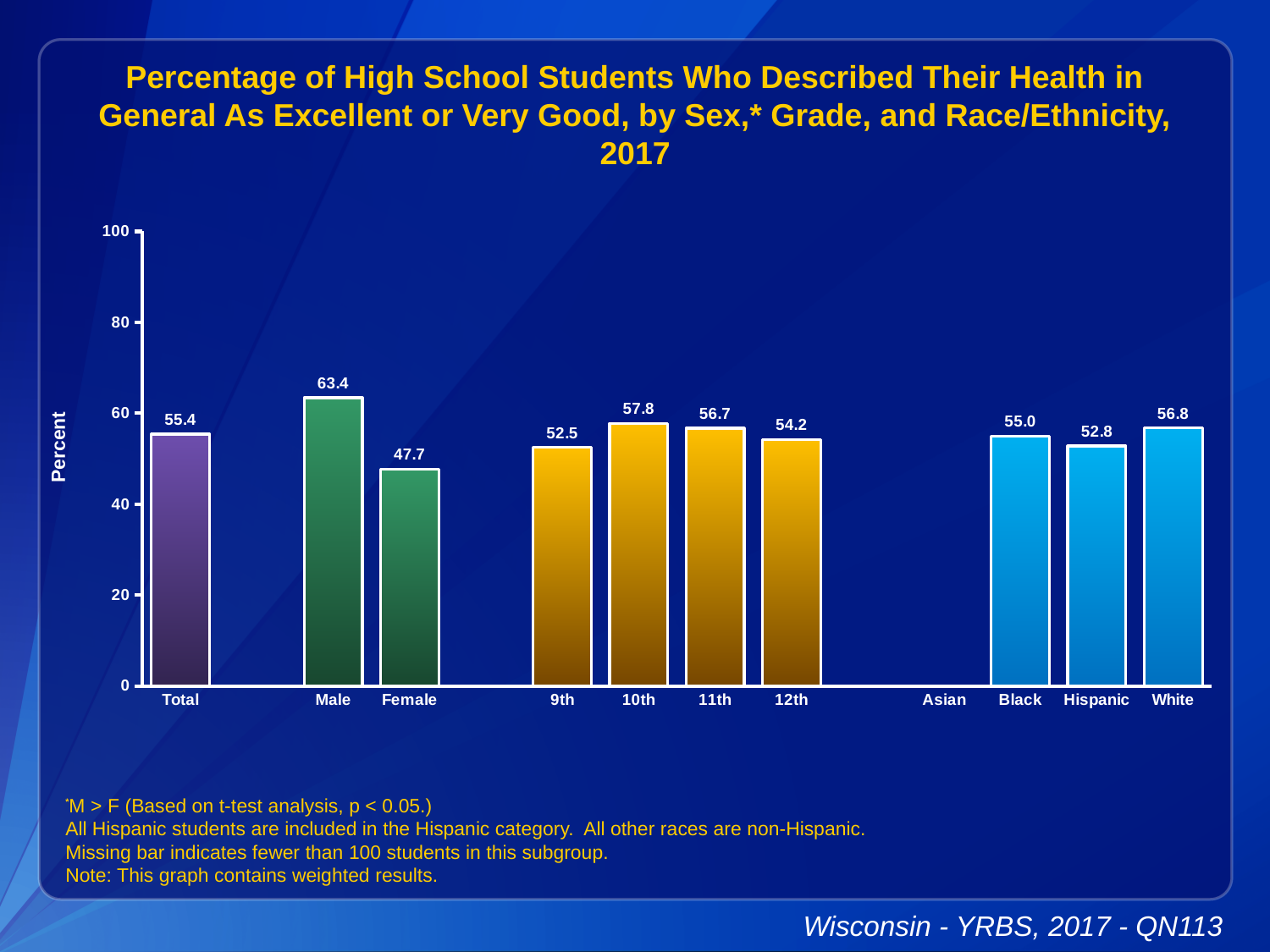

Percentage of High School Students Who Described Their Health in General As Excellent or Very Good, by Sex,* Grade, and Race/Ethnicity, 2017

### Chart

| Category | Series 1 |
|---|---|
| Total | 55.4 |
|  | None |
| Male | 63.4 |
| Female | 47.7 |
|  | None |
| 9th | 52.5 |
| 10th | 57.8 |
| 11th | 56.7 |
| 12th | 54.2 |
|  | None |
| Asian | None |
| Black | 55.0 |
| Hispanic | 52.8 |
| White | 56.8 |
*M > F (Based on t-test analysis, p < 0.05.)
All Hispanic students are included in the Hispanic category.  All other races are non-Hispanic.
Missing bar indicates fewer than 100 students in this subgroup.
Note: This graph contains weighted results.
Wisconsin - YRBS, 2017 - QN113